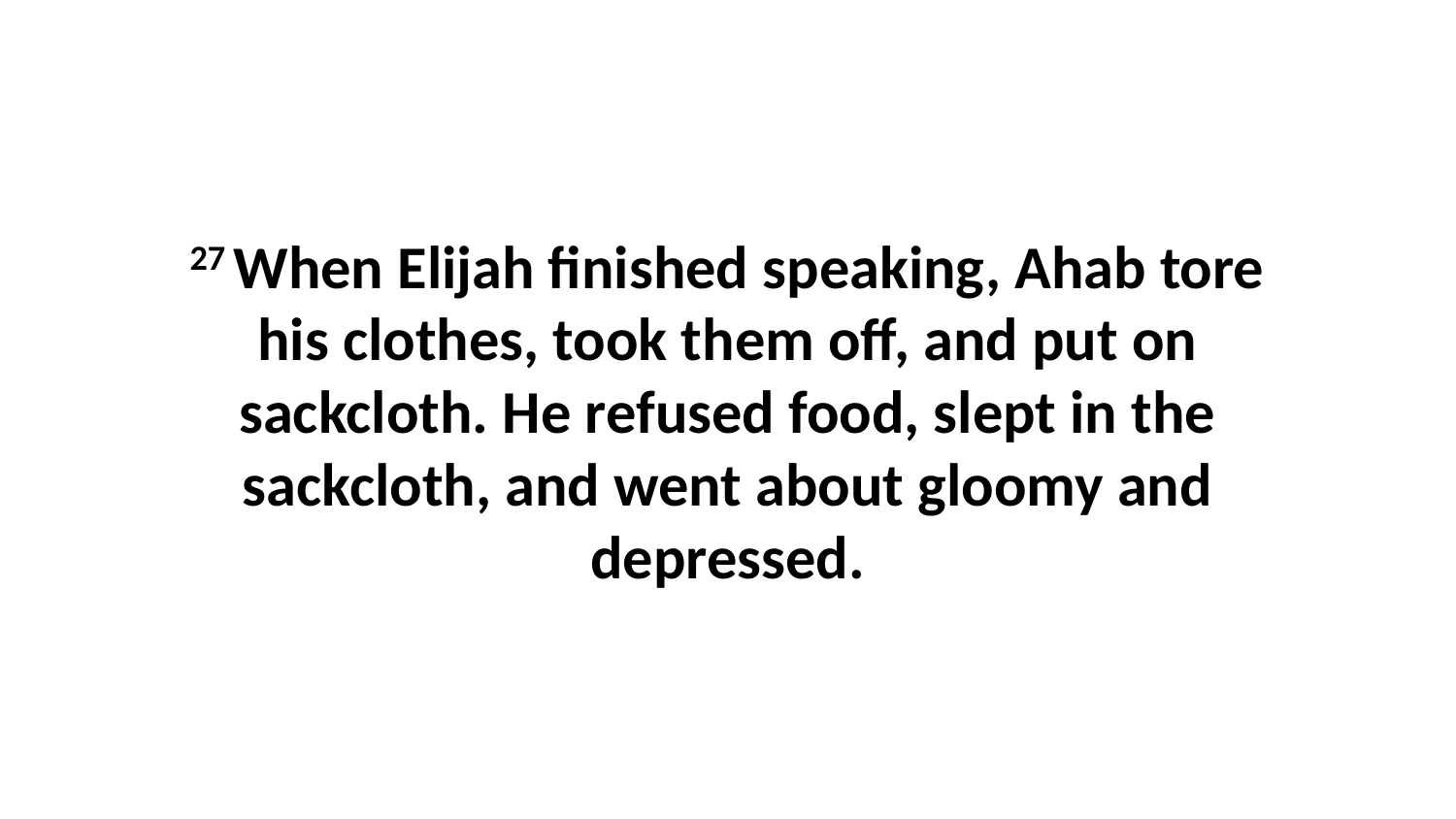

27 When Elijah finished speaking, Ahab tore his clothes, took them off, and put on sackcloth. He refused food, slept in the sackcloth, and went about gloomy and depressed.